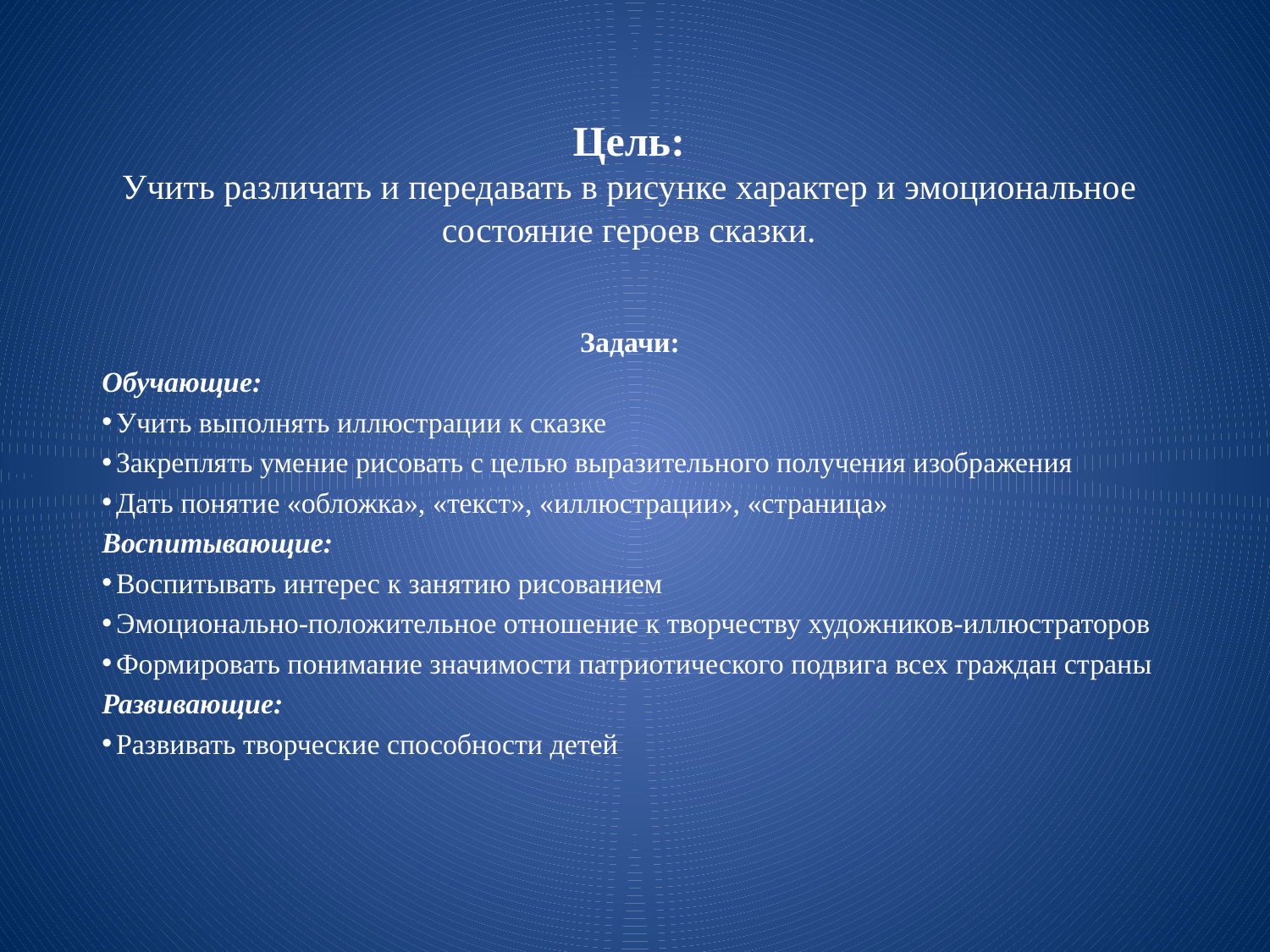

# Цель: Учить различать и передавать в рисунке характер и эмоциональное состояние героев сказки.
Задачи:
Обучающие:
 Учить выполнять иллюстрации к сказке
 Закреплять умение рисовать с целью выразительного получения изображения
 Дать понятие «обложка», «текст», «иллюстрации», «страница»
Воспитывающие:
 Воспитывать интерес к занятию рисованием
 Эмоционально-положительное отношение к творчеству художников-иллюстраторов
 Формировать понимание значимости патриотического подвига всех граждан страны
Развивающие:
 Развивать творческие способности детей